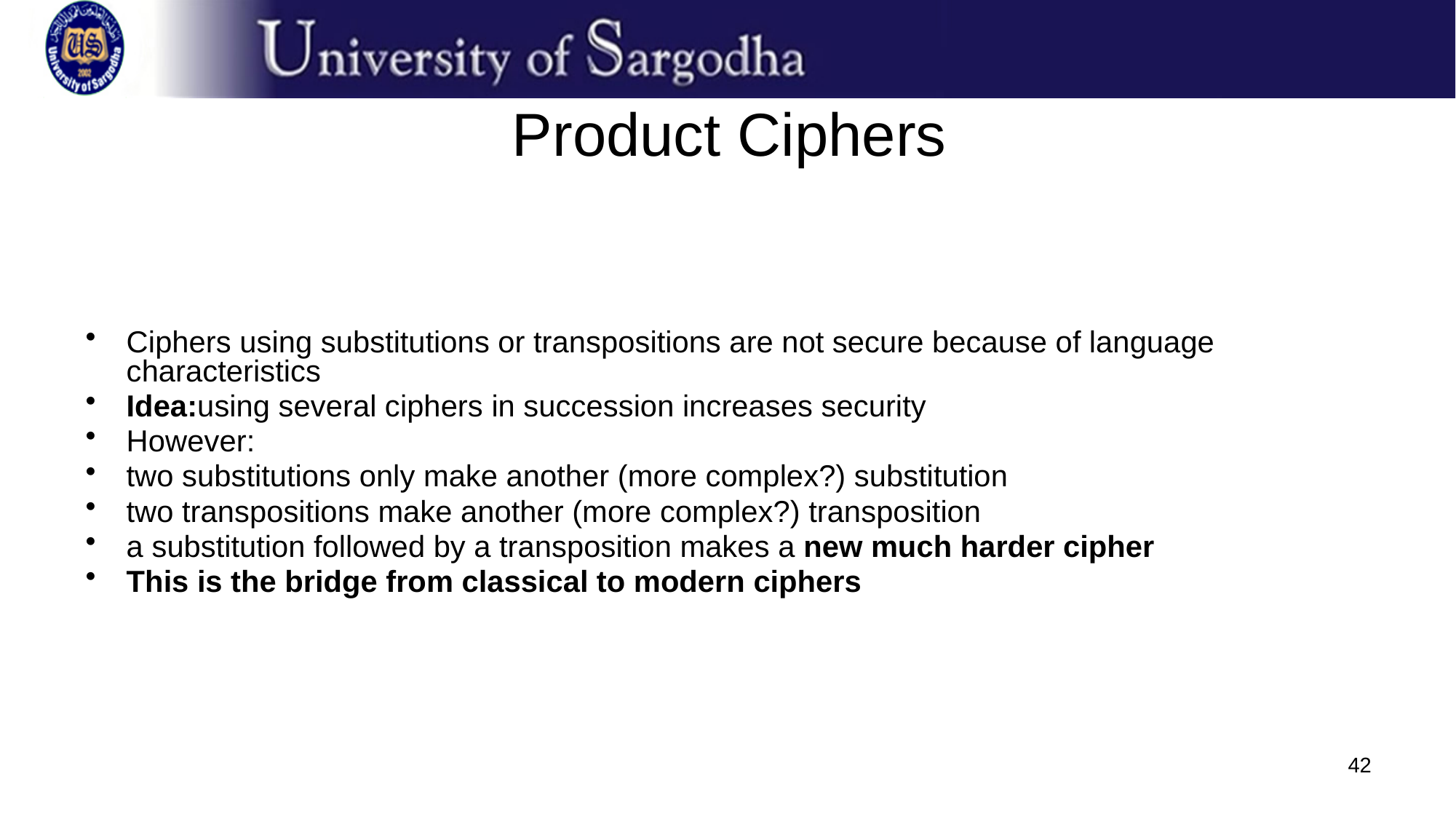

# Product Ciphers

Ciphers using substitutions or transpositions are not secure because of language characteristics
Idea:using several ciphers in succession increases security
However:
two substitutions only make another (more complex?) substitution
two transpositions make another (more complex?) transposition
a substitution followed by a transposition makes a new much harder cipher
This is the bridge from classical to modern ciphers

42